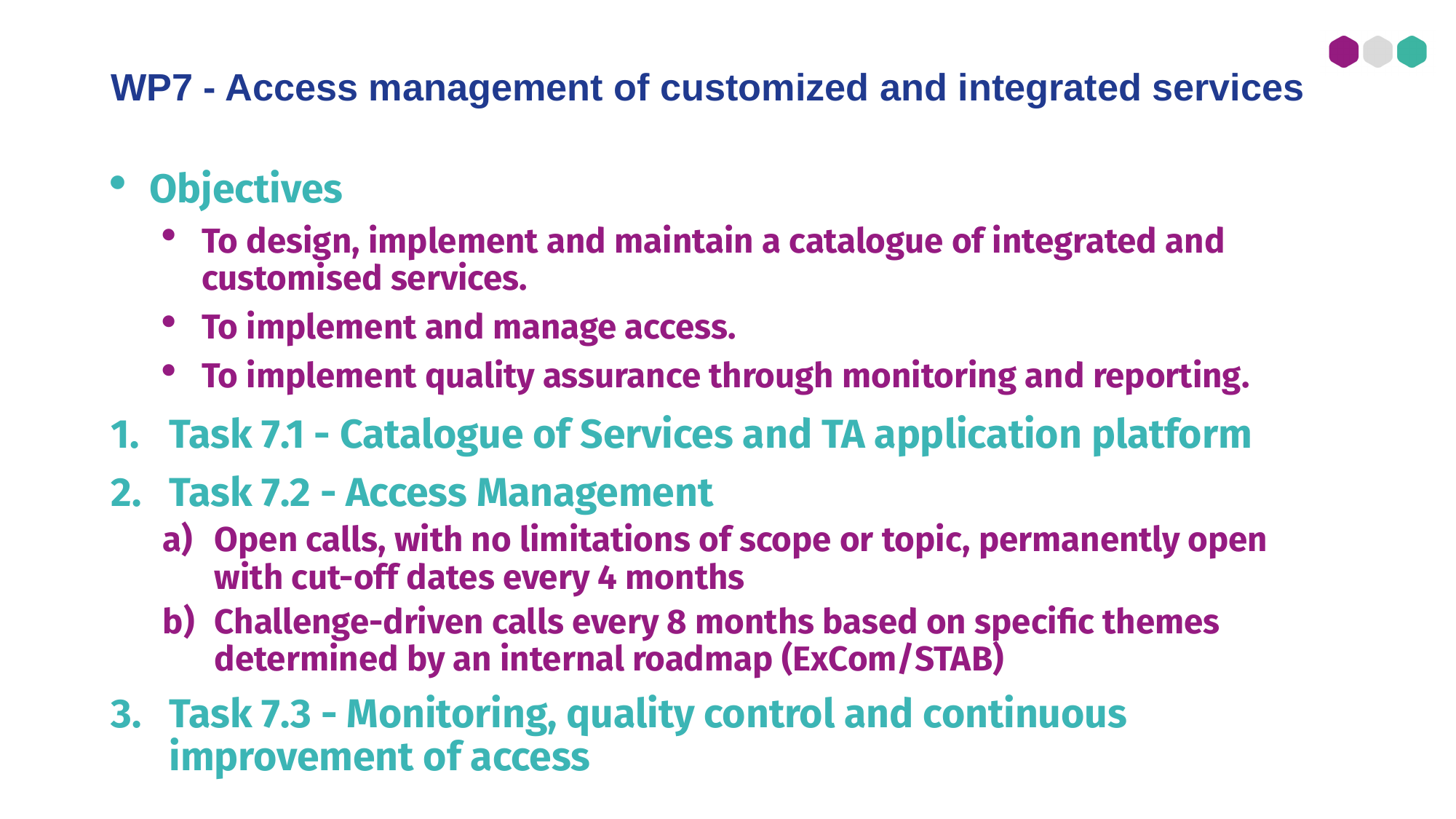

# WP7 - Access management of customized and integrated services
Objectives
To design, implement and maintain a catalogue of integrated and customised services.
To implement and manage access.
To implement quality assurance through monitoring and reporting.
Task 7.1 - Catalogue of Services and TA application platform
Task 7.2 - Access Management
Open calls, with no limitations of scope or topic, permanently open with cut-off dates every 4 months
Challenge-driven calls every 8 months based on specific themes determined by an internal roadmap (ExCom/STAB)
Task 7.3 - Monitoring, quality control and continuous improvement of access